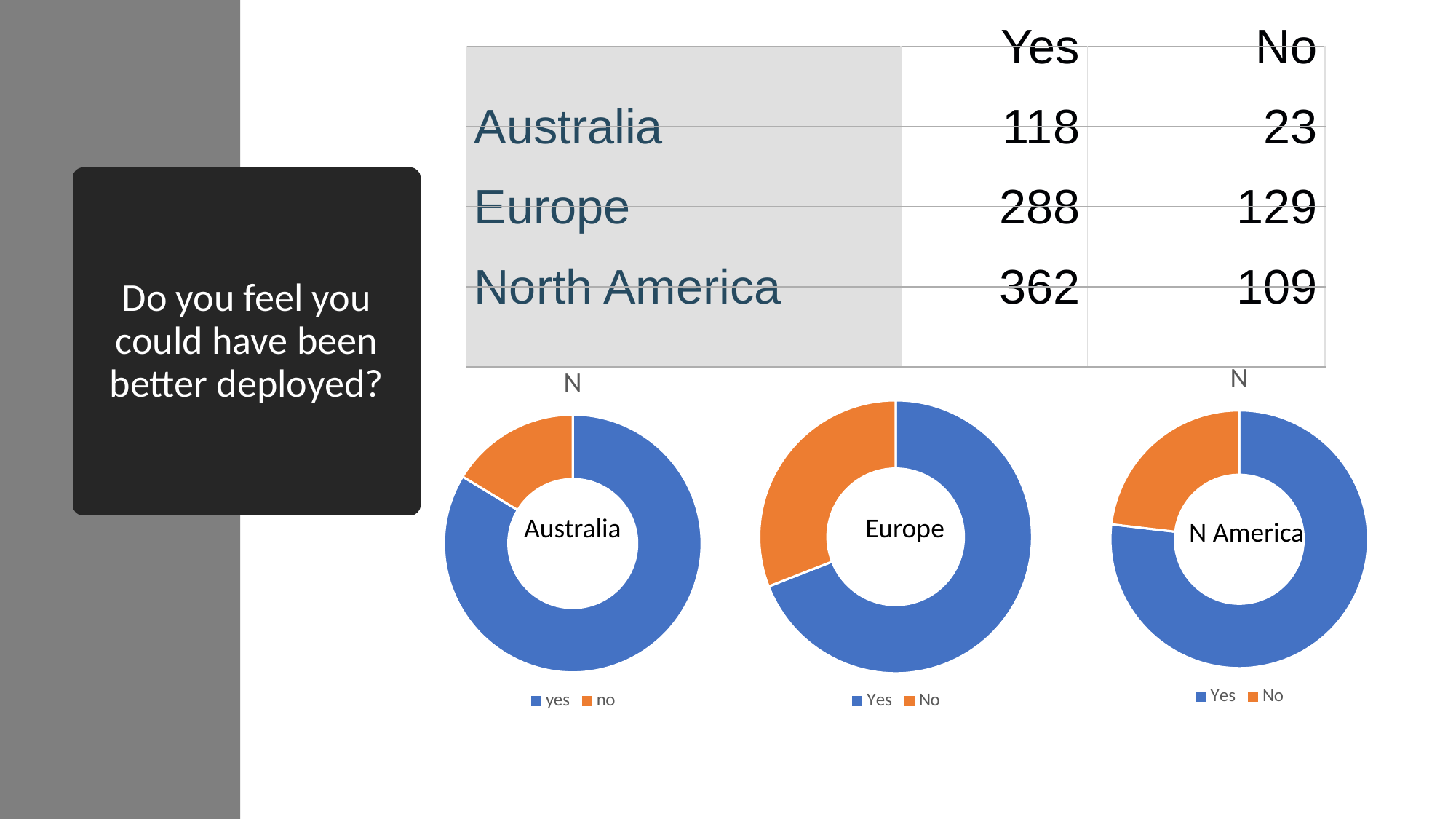

|  | Yes | No |
| --- | --- | --- |
| Australia | 118 | 23 |
| Europe | 288 | 129 |
| North America | 362 | 109 |
# Do you feel you could have been better deployed?

### Chart:

| Category | N |
|---|---|
| Yes | 362.0 |
| No | 109.0 |

### Chart:

| Category | N |
|---|---|
| yes | 118.0 |
| no | 23.0 |

### Chart

| Category | Column2 |
|---|---|
| Yes | 288.0 |
| No | 129.0 |
Australia
Europe
N America